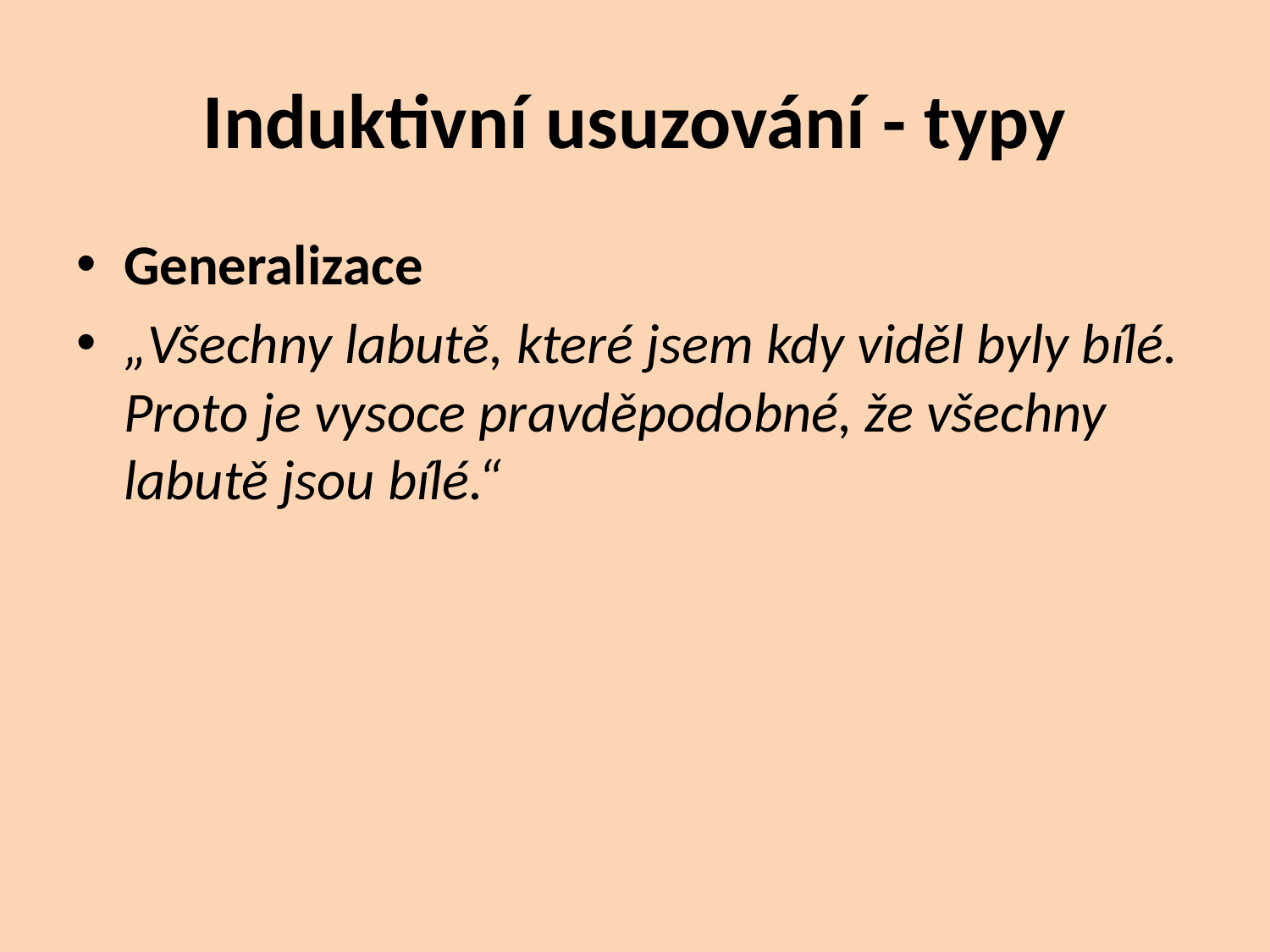

# Induktivní usuzování - typy
Generalizace
„Všechny labutě, které jsem kdy viděl byly bílé. Proto je vysoce pravděpodobné, že všechny labutě jsou bílé.“